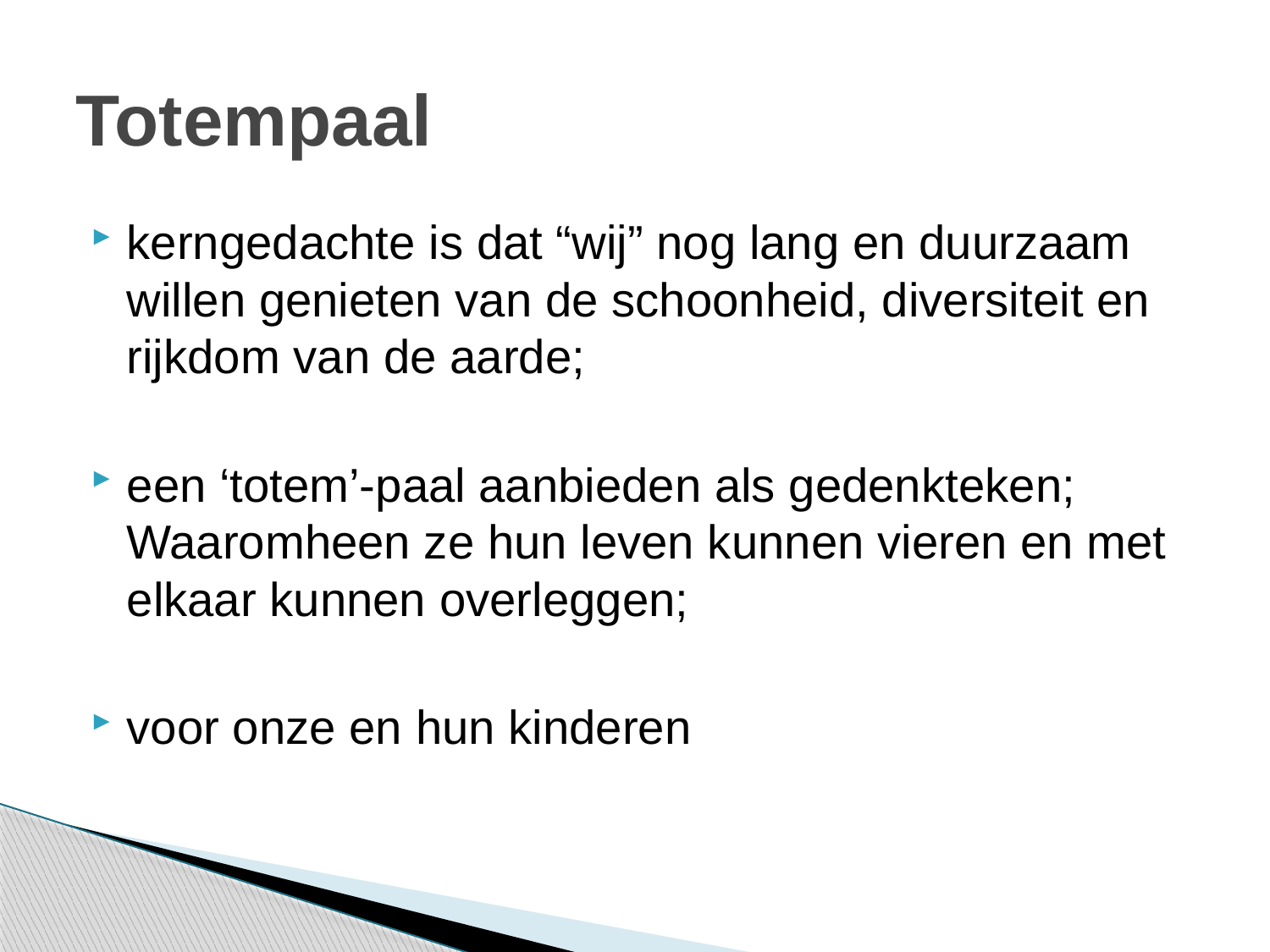

# Totempaal
kerngedachte is dat “wij” nog lang en duurzaam willen genieten van de schoonheid, diversiteit en rijkdom van de aarde;

een ‘totem’-paal aanbieden als gedenkteken; Waaromheen ze hun leven kunnen vieren en met elkaar kunnen overleggen;

voor onze en hun kinderen